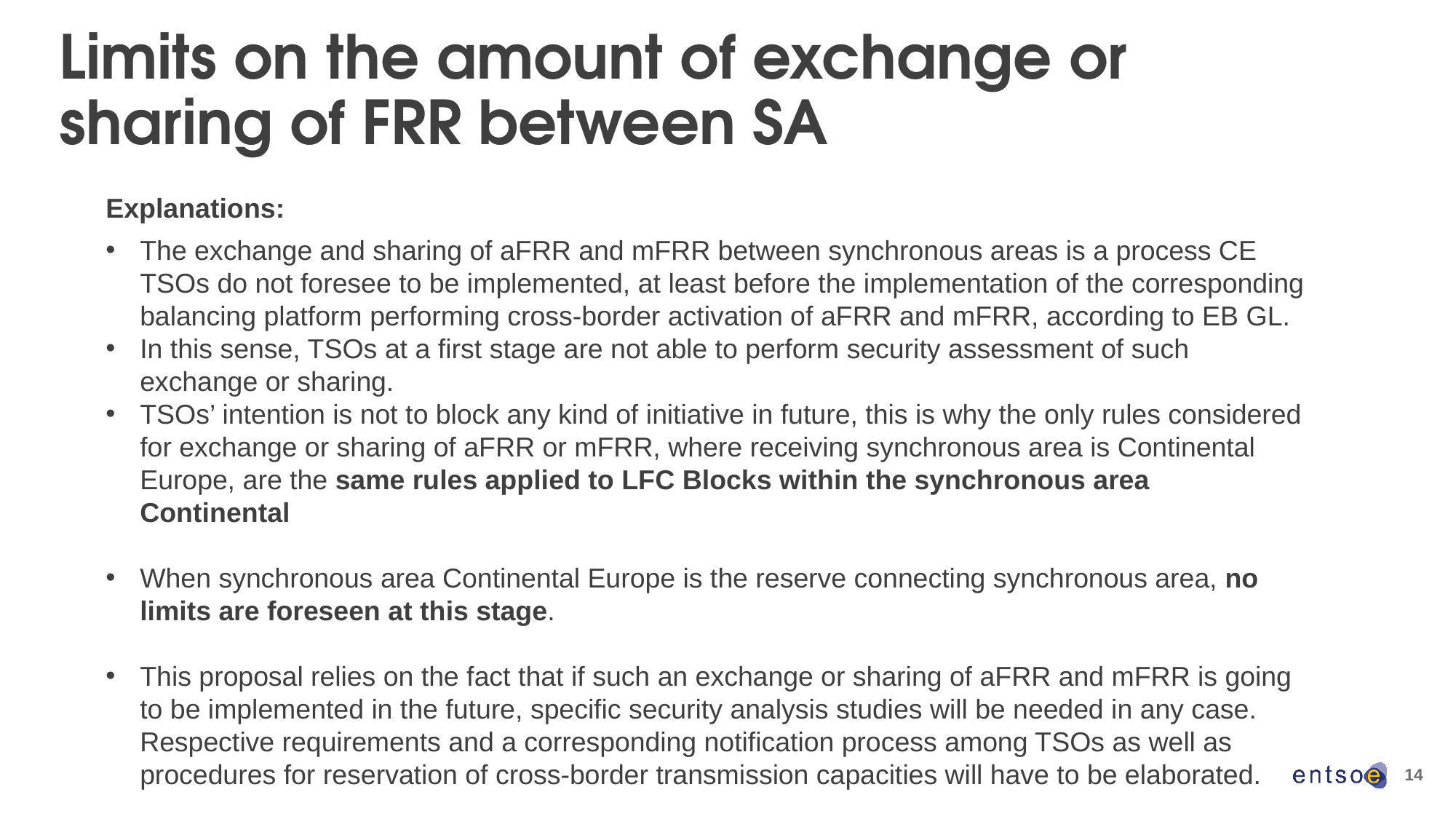

# Limits on the amount of exchange or sharing of FRR between SA
Explanations:
The exchange and sharing of aFRR and mFRR between synchronous areas is a process CE TSOs do not foresee to be implemented, at least before the implementation of the corresponding balancing platform performing cross-border activation of aFRR and mFRR, according to EB GL.
In this sense, TSOs at a first stage are not able to perform security assessment of such exchange or sharing.
TSOs’ intention is not to block any kind of initiative in future, this is why the only rules considered for exchange or sharing of aFRR or mFRR, where receiving synchronous area is Continental Europe, are the same rules applied to LFC Blocks within the synchronous area Continental

When synchronous area Continental Europe is the reserve connecting synchronous area, no limits are foreseen at this stage.

This proposal relies on the fact that if such an exchange or sharing of aFRR and mFRR is going to be implemented in the future, specific security analysis studies will be needed in any case. Respective requirements and a corresponding notification process among TSOs as well as procedures for reservation of cross-border transmission capacities will have to be elaborated.
14